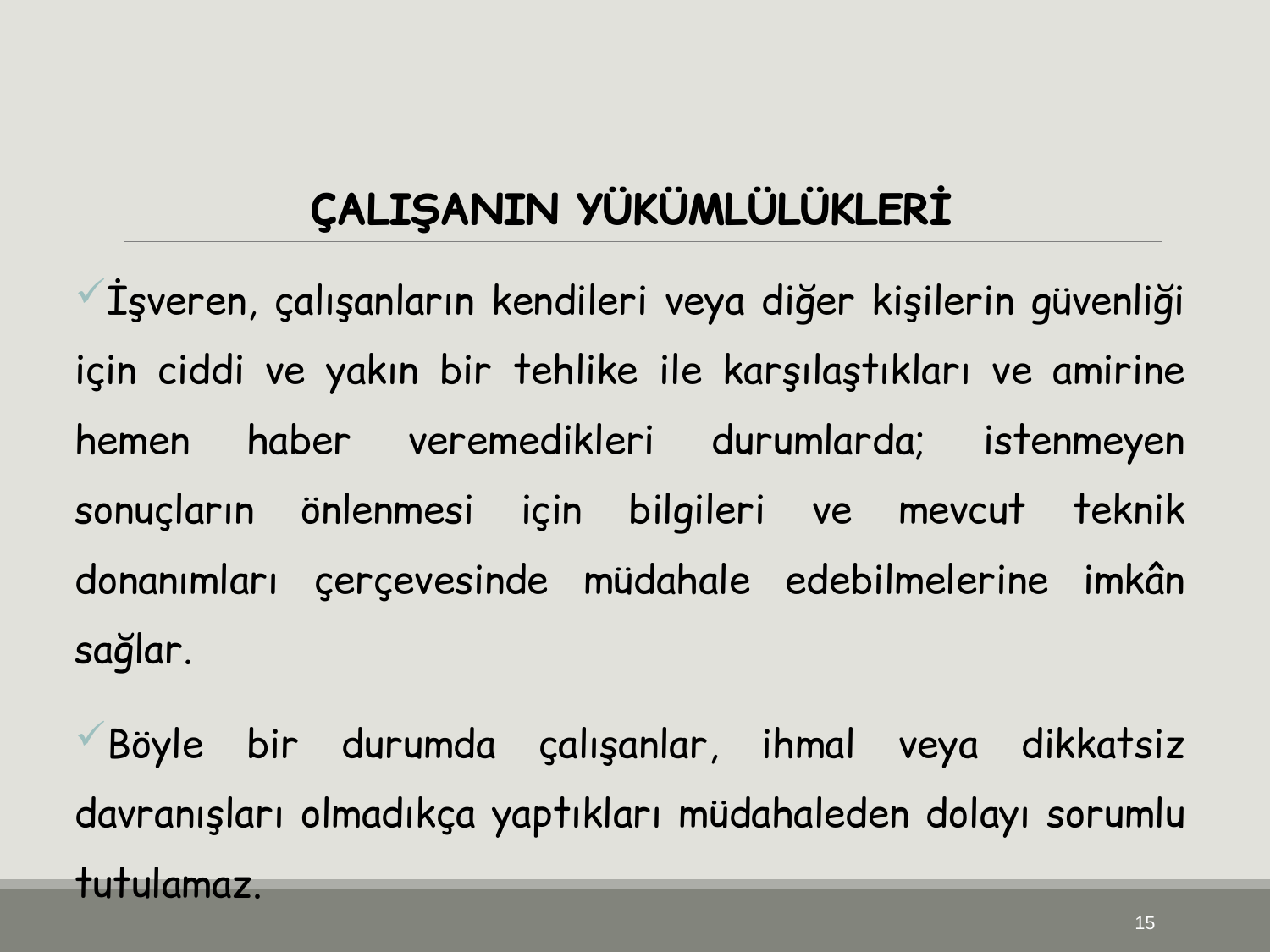

# ÇALIŞANIN YÜKÜMLÜLÜKLERİ
İşveren, çalışanların kendileri veya diğer kişilerin güvenliği için ciddi ve yakın bir tehlike ile karşılaştıkları ve amirine hemen haber veremedikleri durumlarda; istenmeyen sonuçların önlenmesi için bilgileri ve mevcut teknik donanımları çerçevesinde müdahale edebilmelerine imkân sağlar.
Böyle bir durumda çalışanlar, ihmal veya dikkatsiz davranışları olmadıkça yaptıkları müdahaleden dolayı sorumlu tutulamaz.
15